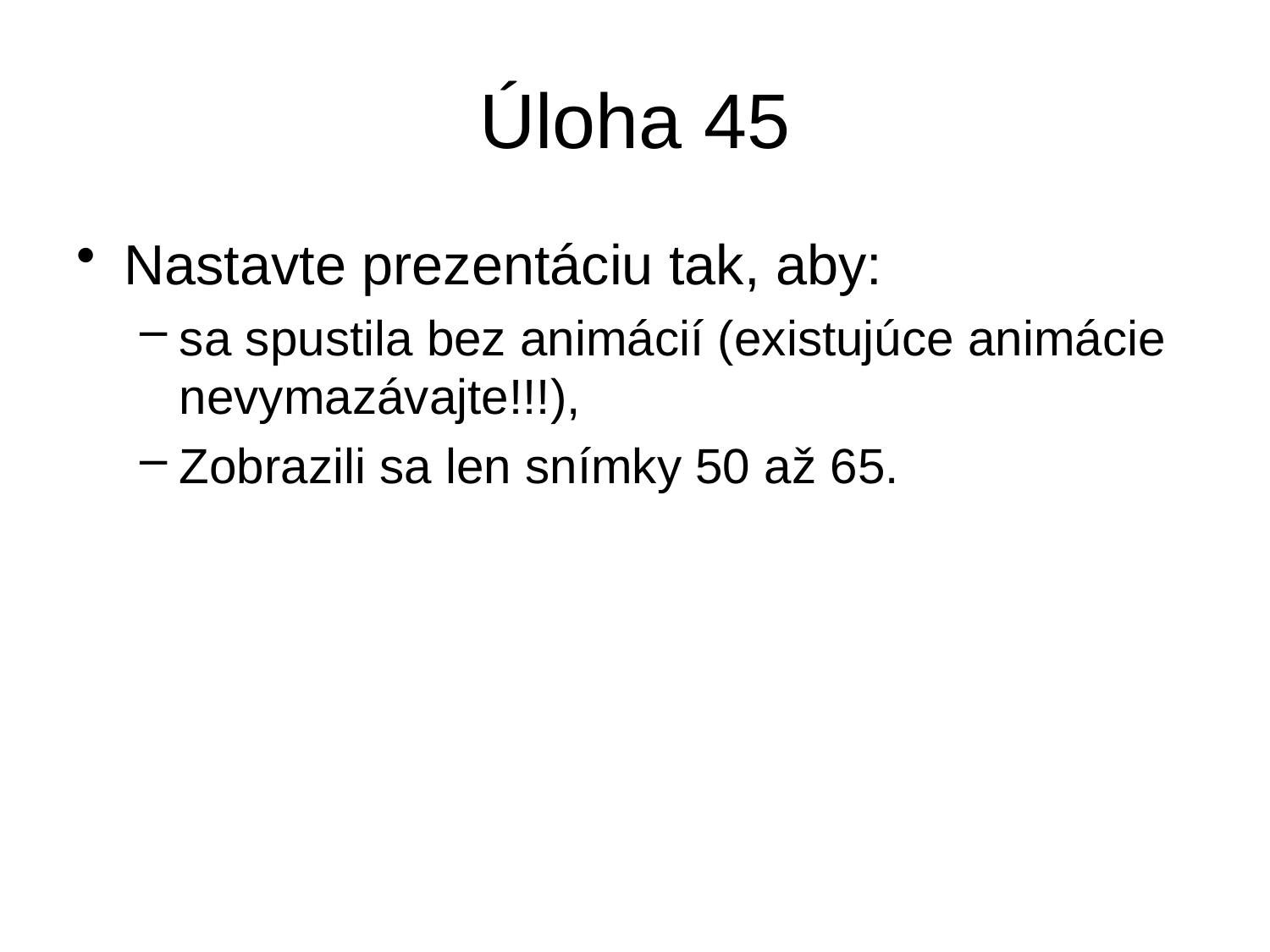

# Úloha 45
Nastavte prezentáciu tak, aby:
sa spustila bez animácií (existujúce animácie nevymazávajte!!!),
Zobrazili sa len snímky 50 až 65.